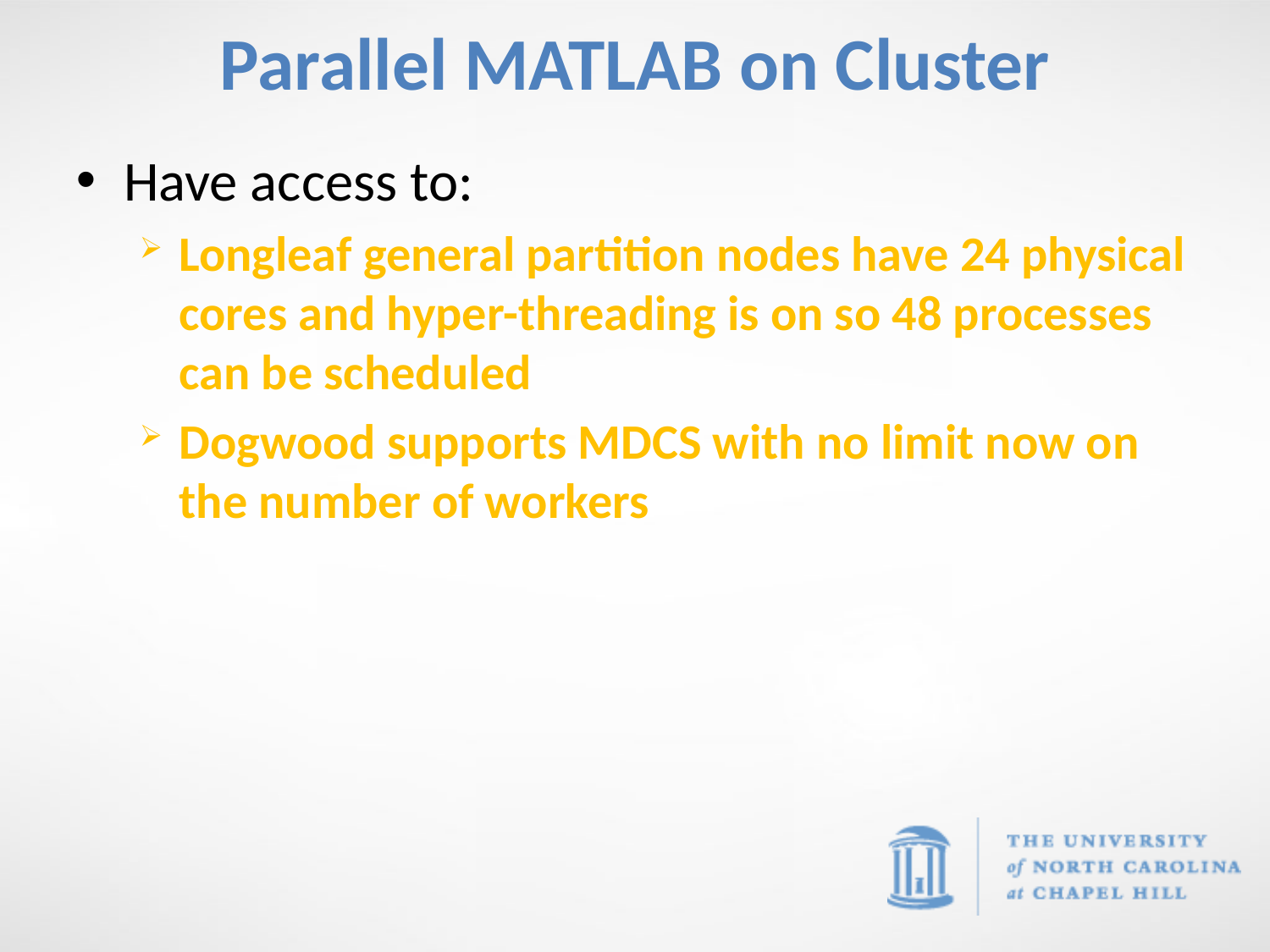

# Parallel MATLAB on Cluster
Have access to:
Longleaf general partition nodes have 24 physical cores and hyper-threading is on so 48 processes can be scheduled
Dogwood supports MDCS with no limit now on the number of workers